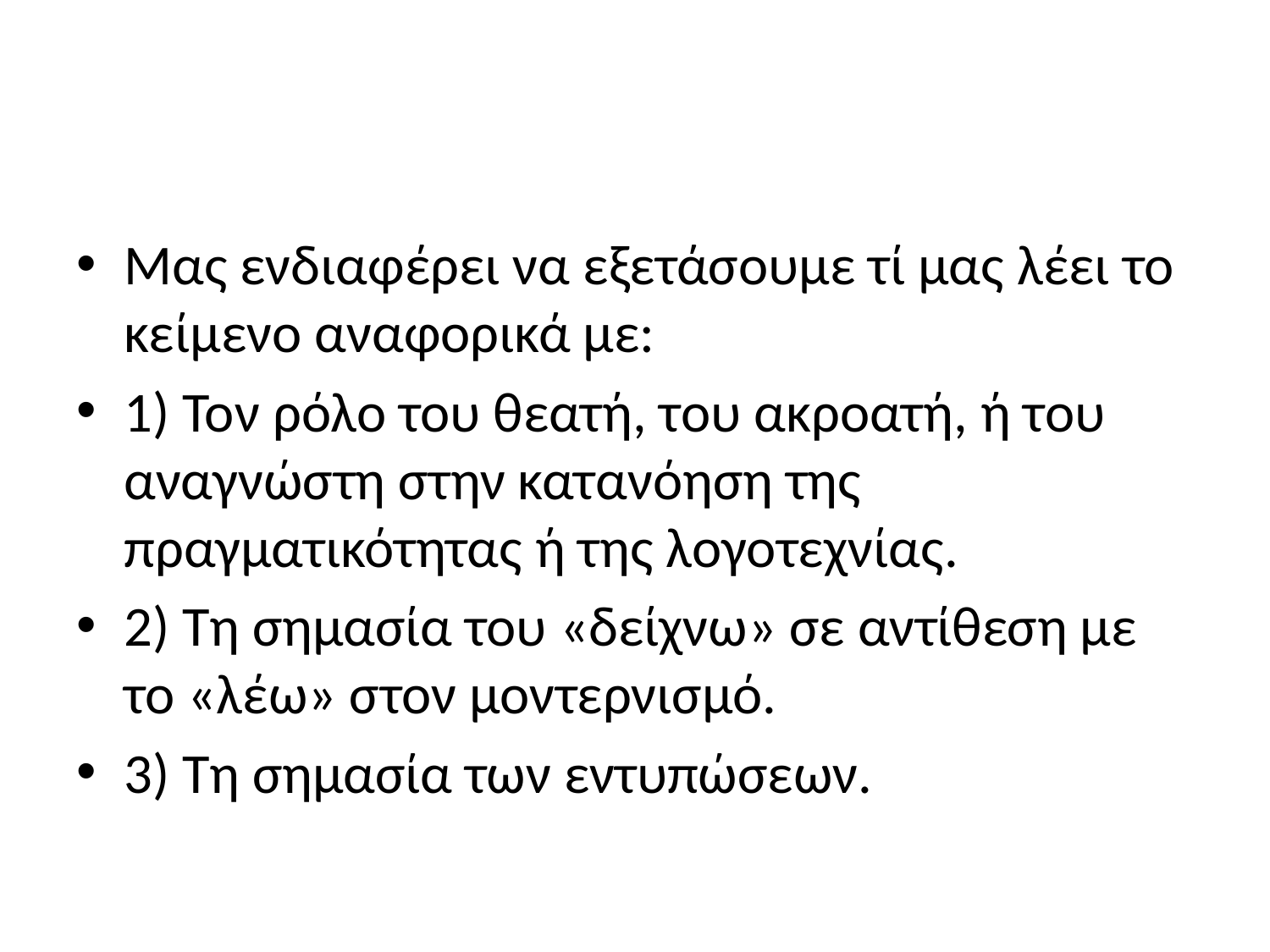

#
Μας ενδιαφέρει να εξετάσουμε τί μας λέει το κείμενο αναφορικά με:
1) Τον ρόλο του θεατή, του ακροατή, ή του αναγνώστη στην κατανόηση της πραγματικότητας ή της λογοτεχνίας.
2) Τη σημασία του «δείχνω» σε αντίθεση με το «λέω» στον μοντερνισμό.
3) Τη σημασία των εντυπώσεων.